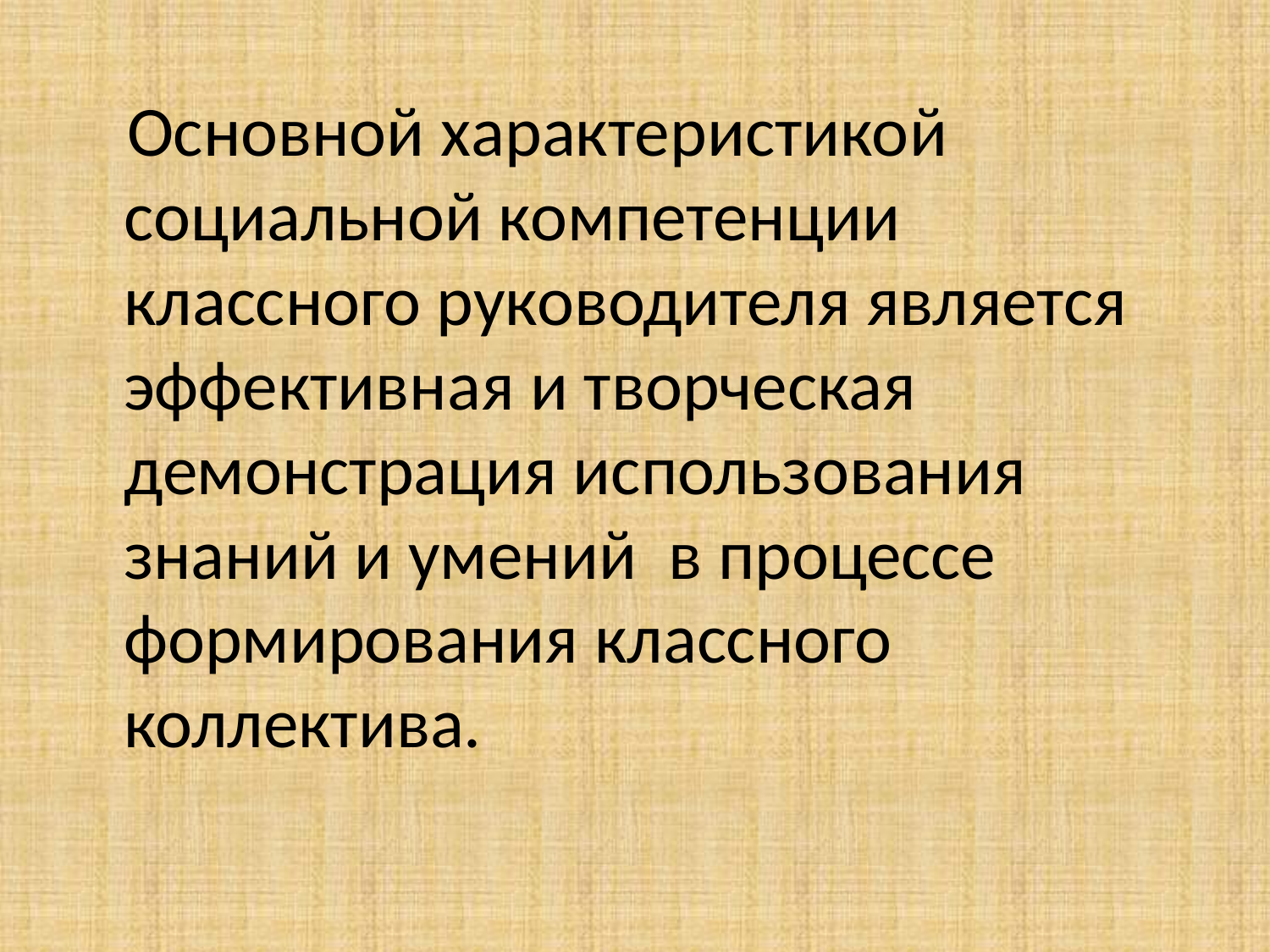

Основной характеристикой  социальной компетенции классного руководителя является эффективная и творческая демонстрация использования знаний и умений  в процессе формирования классного коллектива.